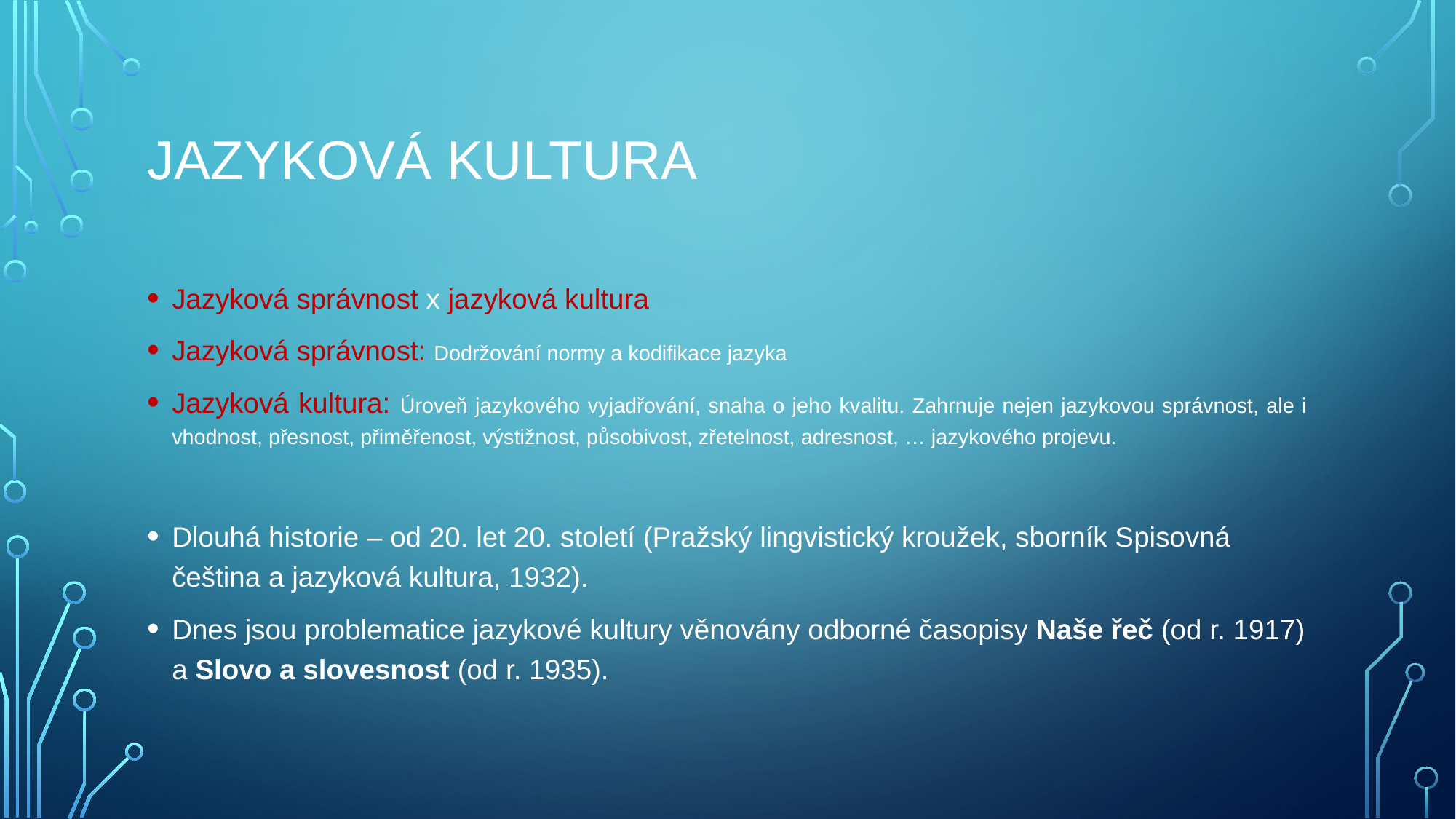

# Jazyková kultura
Jazyková správnost x jazyková kultura
Jazyková správnost: Dodržování normy a kodifikace jazyka
Jazyková kultura: Úroveň jazykového vyjadřování, snaha o jeho kvalitu. Zahrnuje nejen jazykovou správnost, ale i vhodnost, přesnost, přiměřenost, výstižnost, působivost, zřetelnost, adresnost, … jazykového projevu.

Dlouhá historie – od 20. let 20. století (Pražský lingvistický kroužek, sborník Spisovná čeština a jazyková kultura, 1932).
Dnes jsou problematice jazykové kultury věnovány odborné časopisy Naše řeč (od r. 1917) a Slovo a slovesnost (od r. 1935).